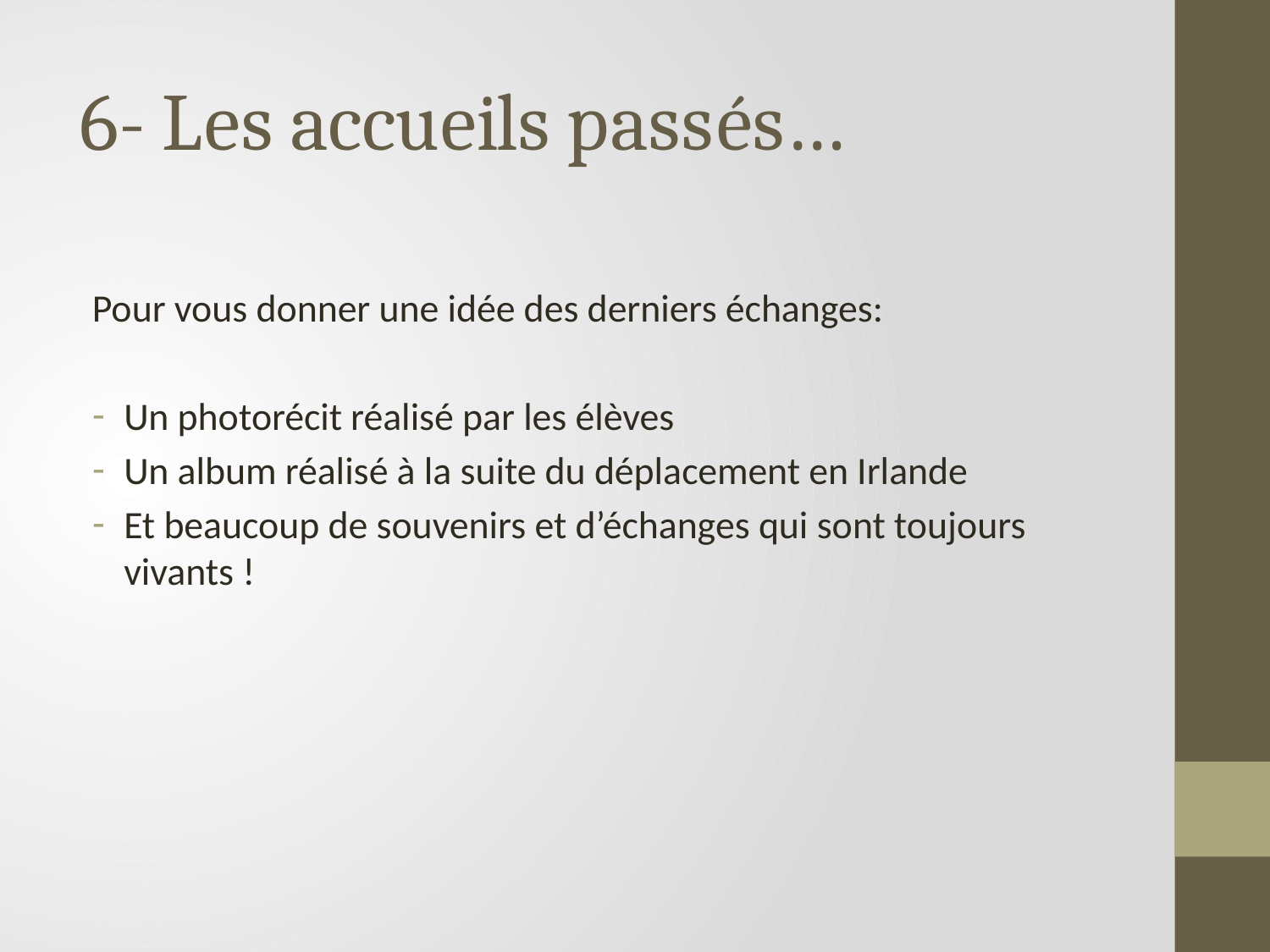

# 6- Les accueils passés…

Pour vous donner une idée des derniers échanges:

Un photorécit réalisé par les élèves
Un album réalisé à la suite du déplacement en Irlande
Et beaucoup de souvenirs et d’échanges qui sont toujours vivants !